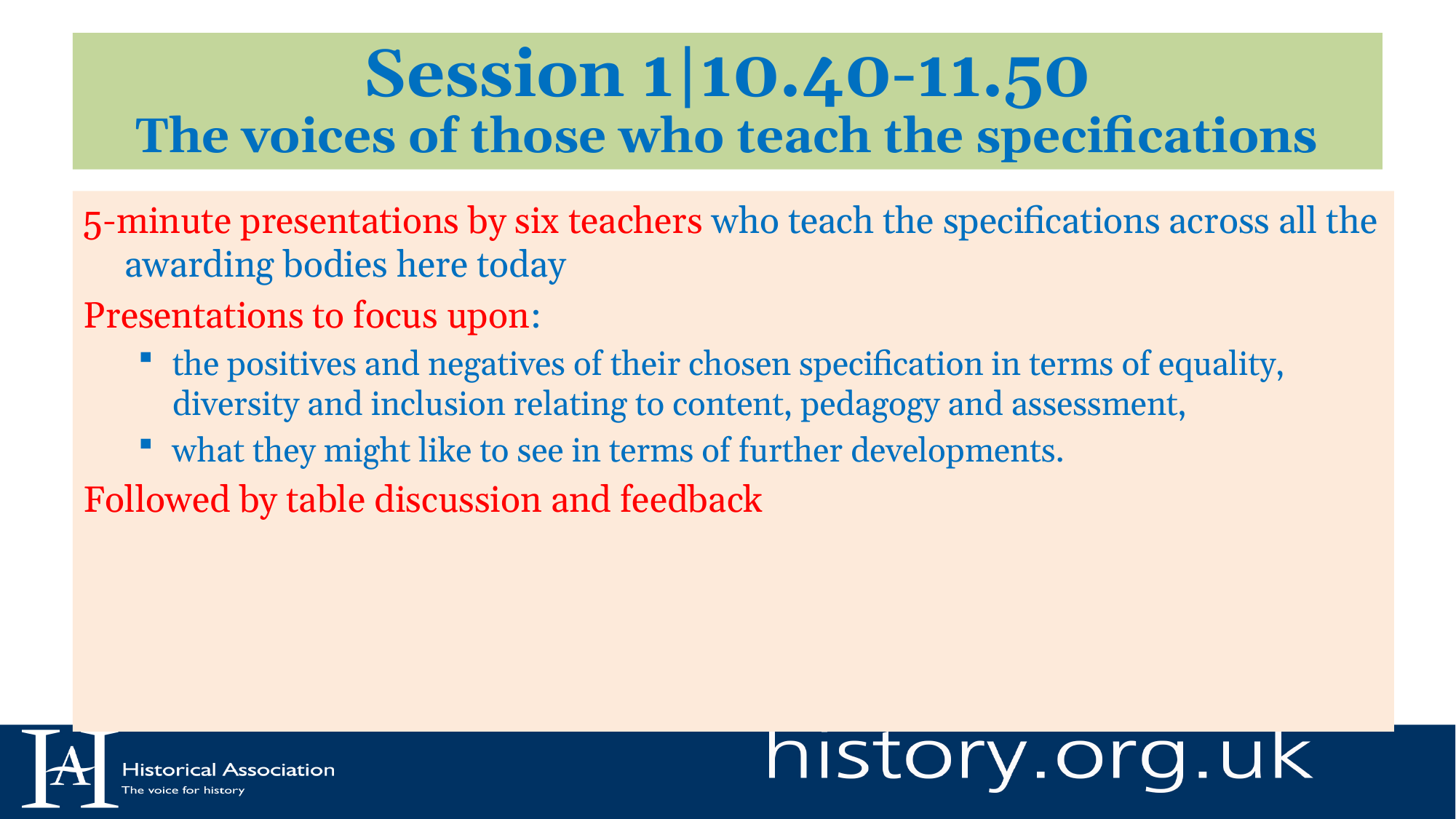

# Session 1|10.40-11.50 The voices of those who teach the specifications
5-minute presentations by six teachers who teach the specifications across all the awarding bodies here today
Presentations to focus upon:
the positives and negatives of their chosen specification in terms of equality, diversity and inclusion relating to content, pedagogy and assessment,
what they might like to see in terms of further developments.
Followed by table discussion and feedback